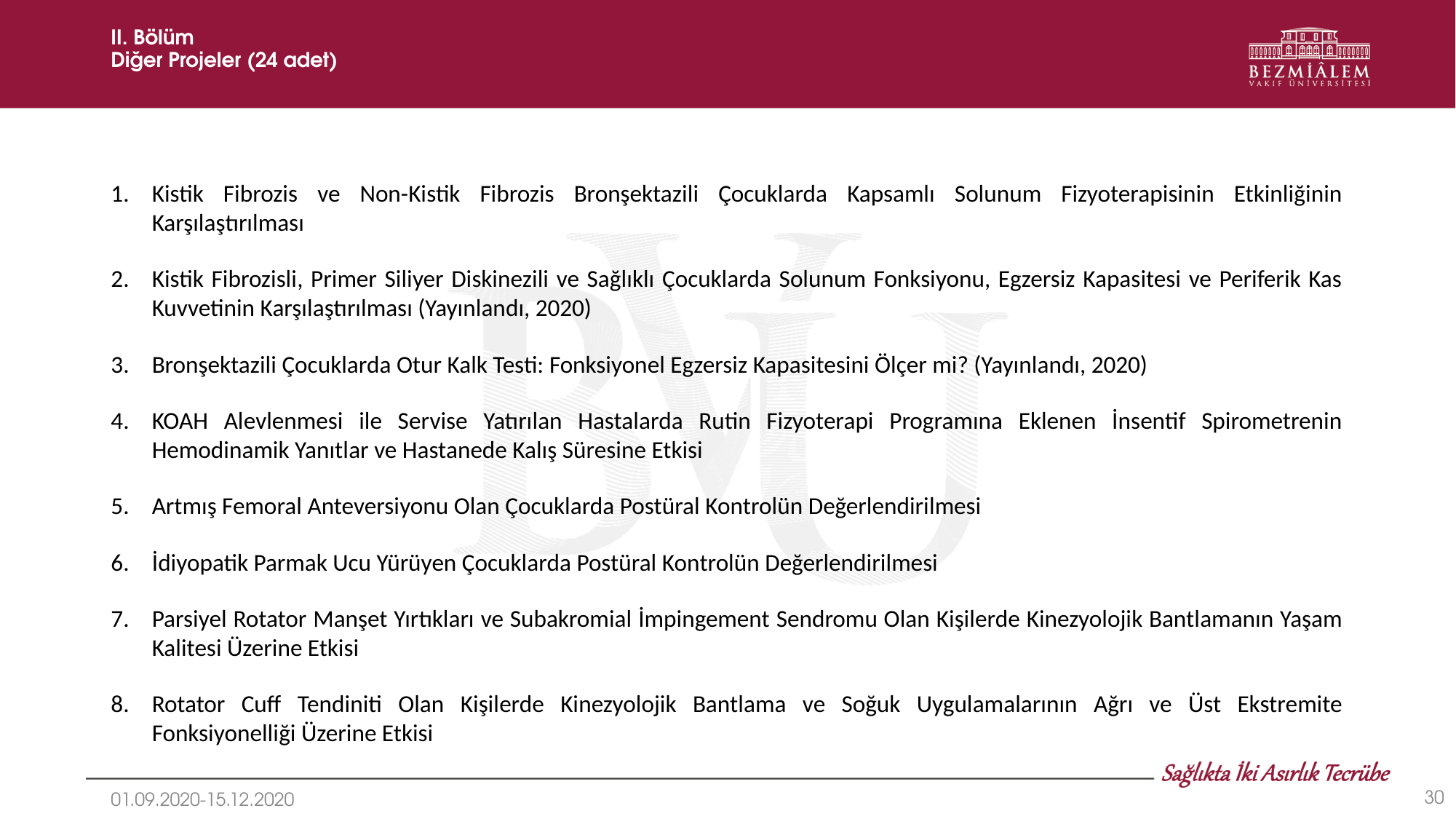

# II. Bölüm Diğer Projeler (24 adet)

Kistik Fibrozis ve Non-Kistik Fibrozis Bronşektazili Çocuklarda Kapsamlı Solunum Fizyoterapisinin Etkinliğinin Karşılaştırılması
Kistik Fibrozisli, Primer Siliyer Diskinezili ve Sağlıklı Çocuklarda Solunum Fonksiyonu, Egzersiz Kapasitesi ve Periferik Kas Kuvvetinin Karşılaştırılması (Yayınlandı, 2020)
Bronşektazili Çocuklarda Otur Kalk Testi: Fonksiyonel Egzersiz Kapasitesini Ölçer mi? (Yayınlandı, 2020)
KOAH Alevlenmesi ile Servise Yatırılan Hastalarda Rutin Fizyoterapi Programına Eklenen İnsentif Spirometrenin Hemodinamik Yanıtlar ve Hastanede Kalış Süresine Etkisi
Artmış Femoral Anteversiyonu Olan Çocuklarda Postüral Kontrolün Değerlendirilmesi
İdiyopatik Parmak Ucu Yürüyen Çocuklarda Postüral Kontrolün Değerlendirilmesi
Parsiyel Rotator Manşet Yırtıkları ve Subakromial İmpingement Sendromu Olan Kişilerde Kinezyolojik Bantlamanın Yaşam Kalitesi Üzerine Etkisi
Rotator Cuff Tendiniti Olan Kişilerde Kinezyolojik Bantlama ve Soğuk Uygulamalarının Ağrı ve Üst Ekstremite Fonksiyonelliği Üzerine Etkisi
30
01.09.2020-15.12.2020